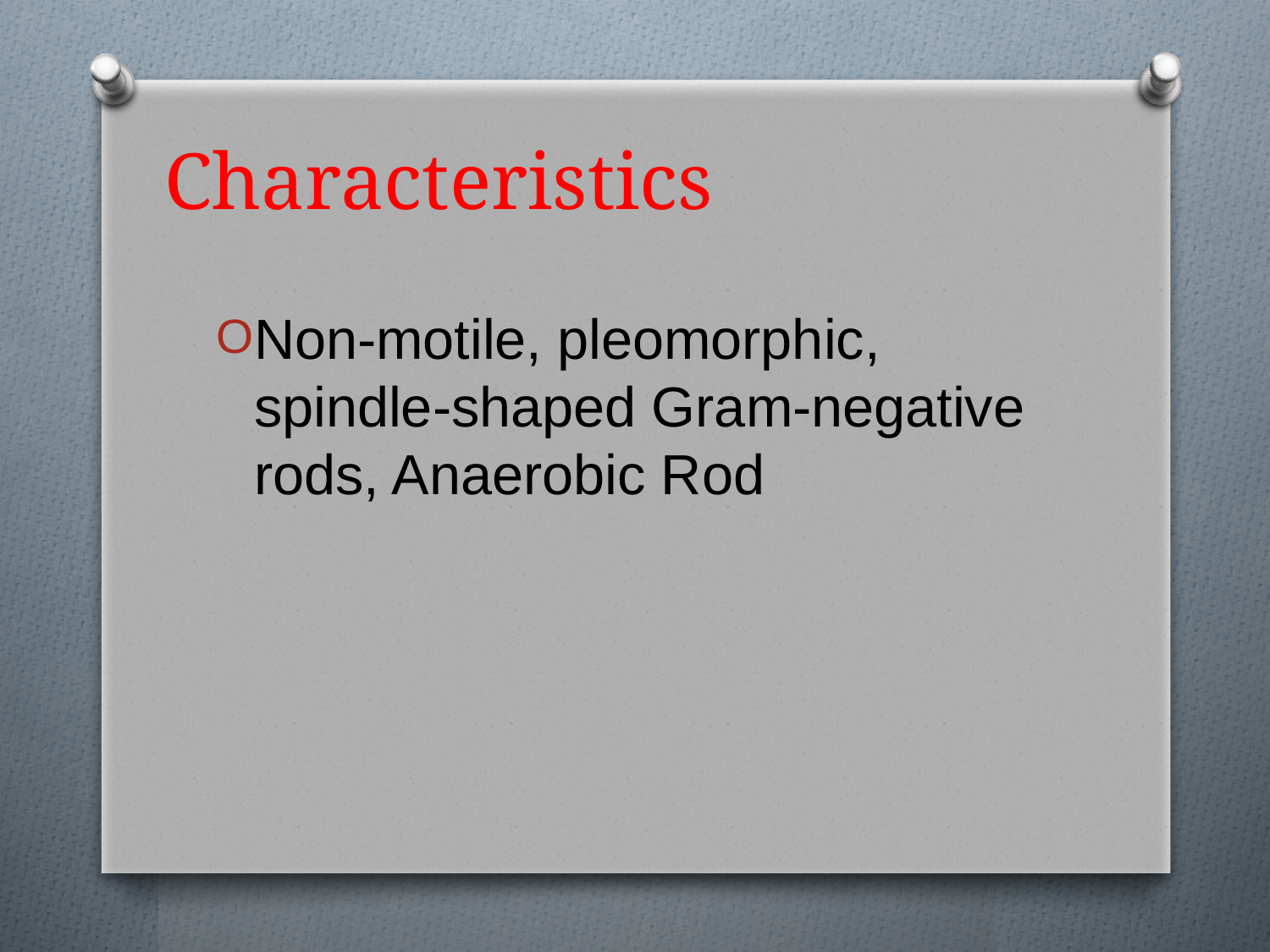

# Characteristics
Non-motile, pleomorphic, spindle-shaped Gram-negative rods, Anaerobic Rod